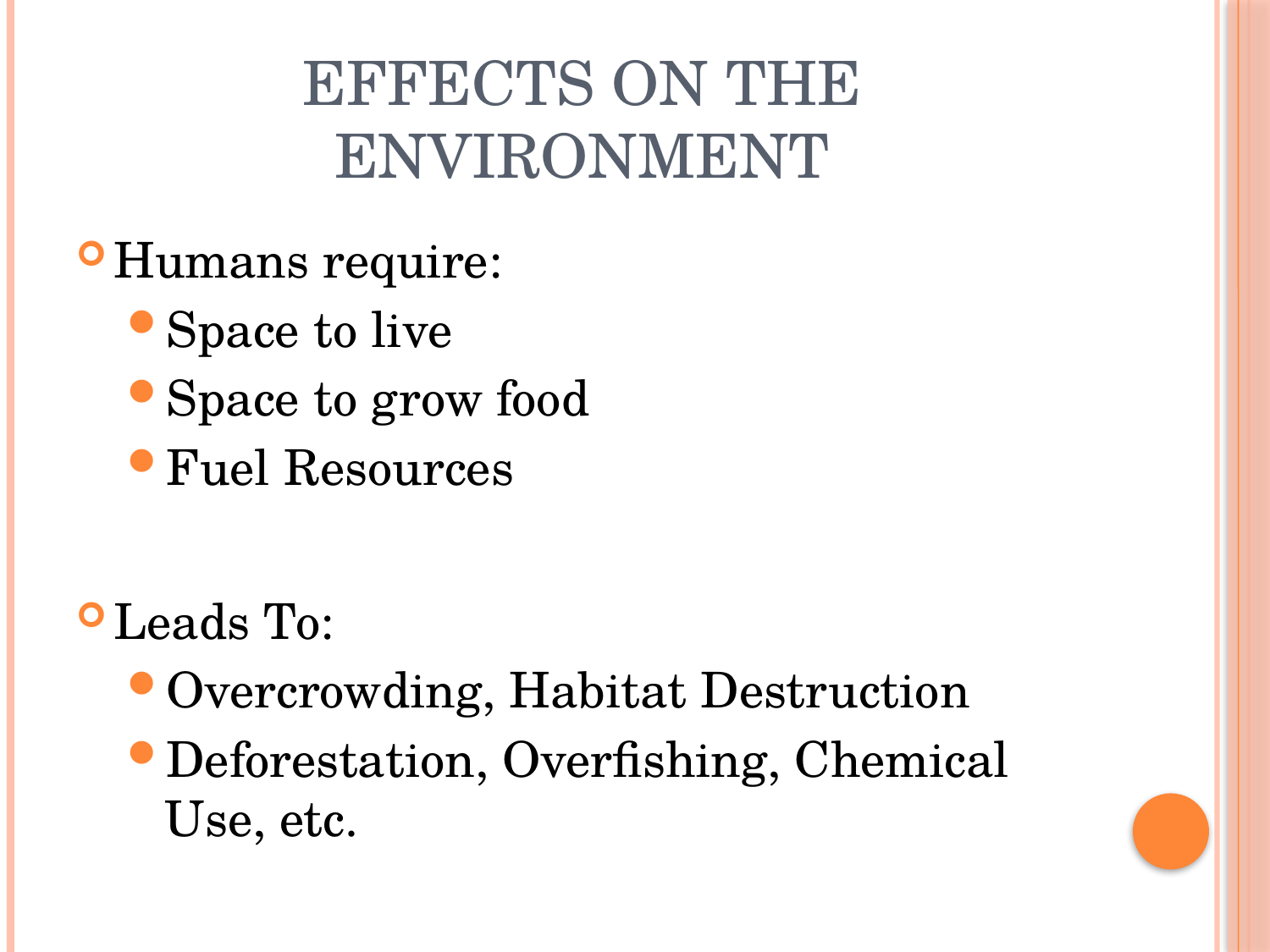

# Effects on the Environment
Humans require:
Space to live
Space to grow food
Fuel Resources

Leads To:
Overcrowding, Habitat Destruction
Deforestation, Overfishing, Chemical Use, etc.